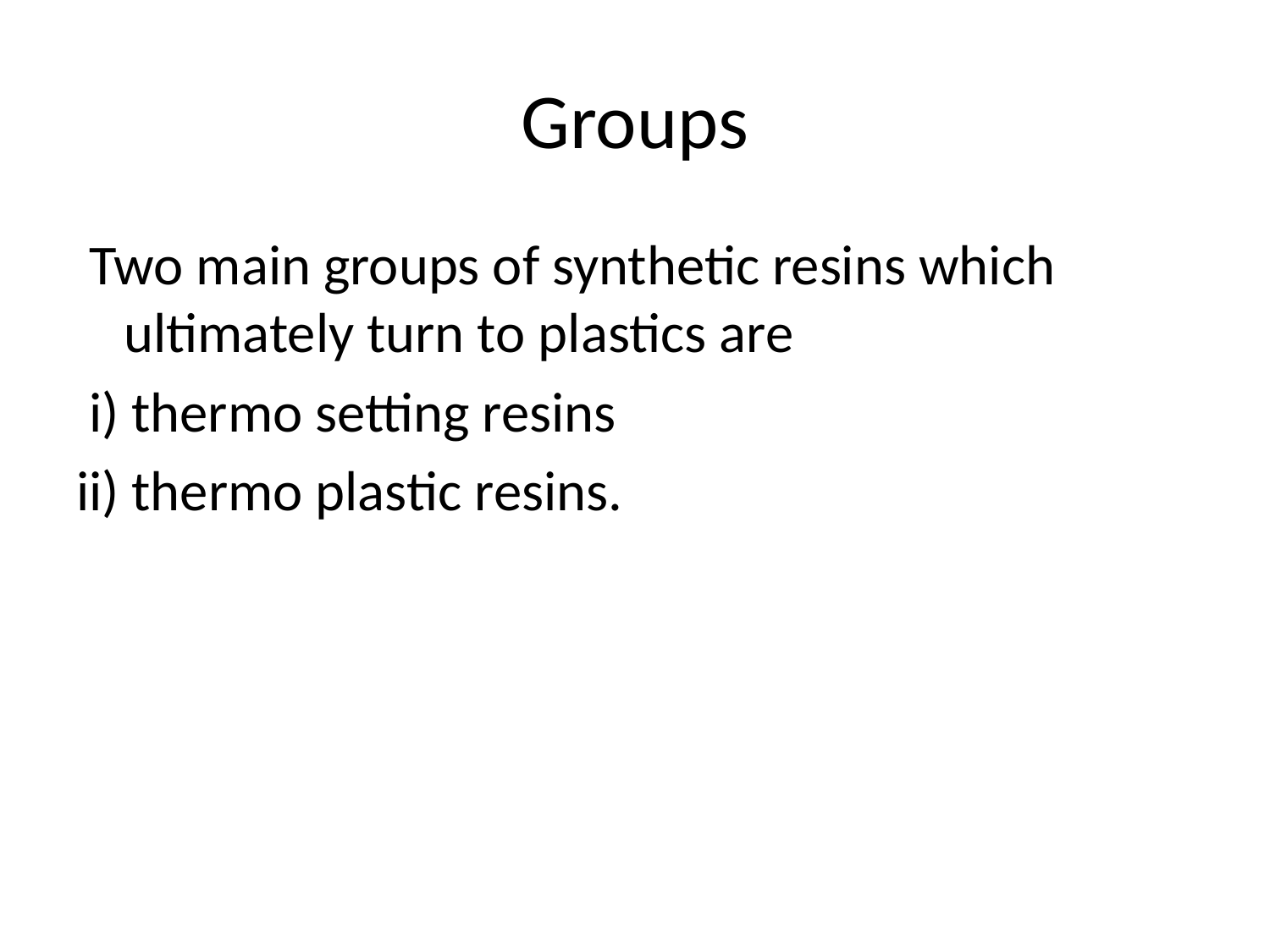

# Groups
 Two main groups of synthetic resins which ultimately turn to plastics are
 i) thermo setting resins
ii) thermo plastic resins.